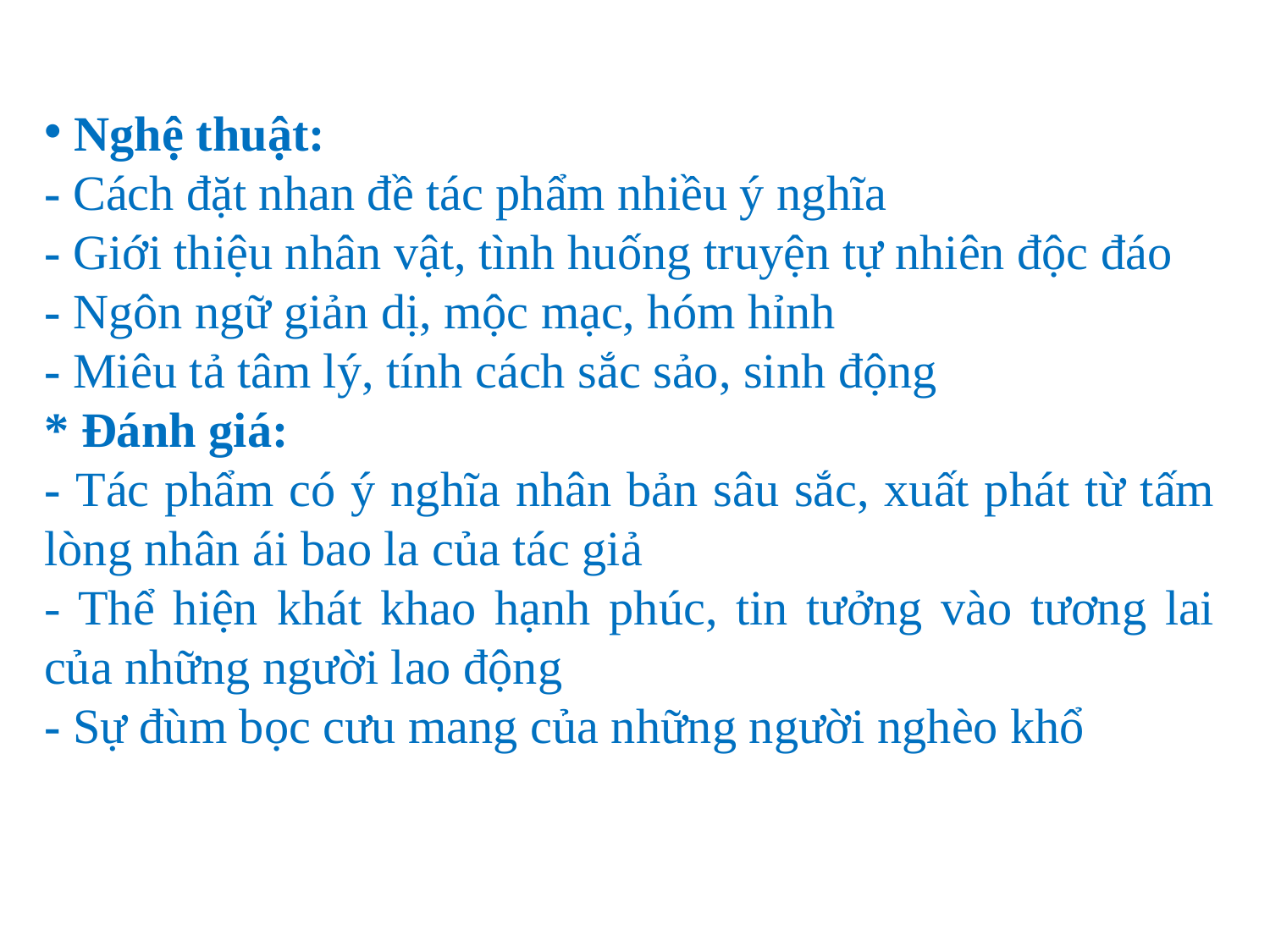

Nghệ thuật:
- Cách đặt nhan đề tác phẩm nhiều ý nghĩa
- Giới thiệu nhân vật, tình huống truyện tự nhiên độc đáo
- Ngôn ngữ giản dị, mộc mạc, hóm hỉnh
- Miêu tả tâm lý, tính cách sắc sảo, sinh động
* Đánh giá:
- Tác phẩm có ý nghĩa nhân bản sâu sắc, xuất phát từ tấm lòng nhân ái bao la của tác giả
- Thể hiện khát khao hạnh phúc, tin tưởng vào tương lai của những người lao động
- Sự đùm bọc cưu mang của những người nghèo khổ